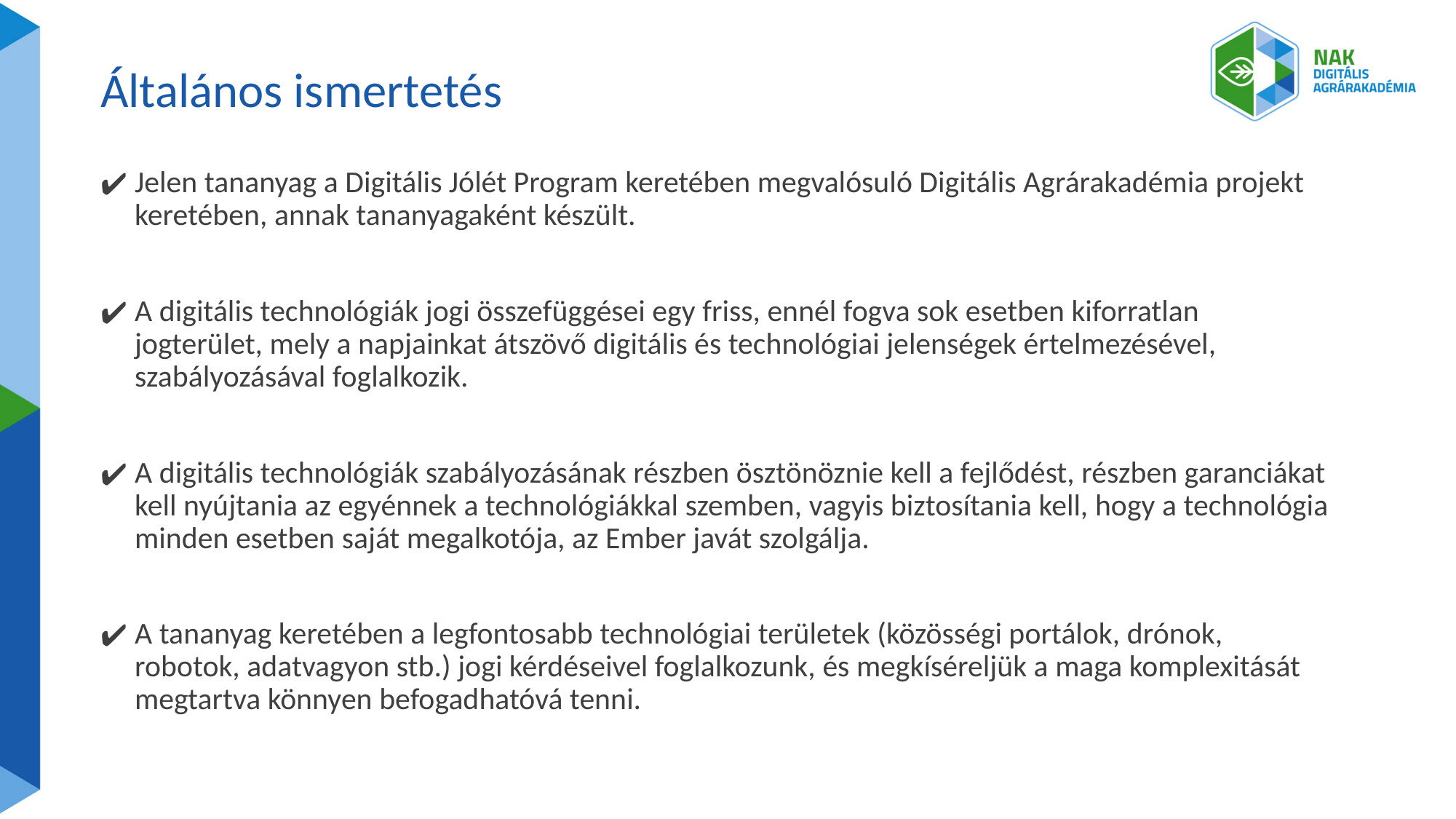

# Általános ismertetés
Jelen tananyag a Digitális Jólét Program keretében megvalósuló Digitális Agrárakadémia projekt keretében, annak tananyagaként készült.

A digitális technológiák jogi összefüggései egy friss, ennél fogva sok esetben kiforratlan jogterület, mely a napjainkat átszövő digitális és technológiai jelenségek értelmezésével, szabályozásával foglalkozik.

A digitális technológiák szabályozásának részben ösztönöznie kell a fejlődést, részben garanciákat kell nyújtania az egyénnek a technológiákkal szemben, vagyis biztosítania kell, hogy a technológia minden esetben saját megalkotója, az Ember javát szolgálja.

A tananyag keretében a legfontosabb technológiai területek (közösségi portálok, drónok, robotok, adatvagyon stb.) jogi kérdéseivel foglalkozunk, és megkíséreljük a maga komplexitását megtartva könnyen befogadhatóvá tenni.